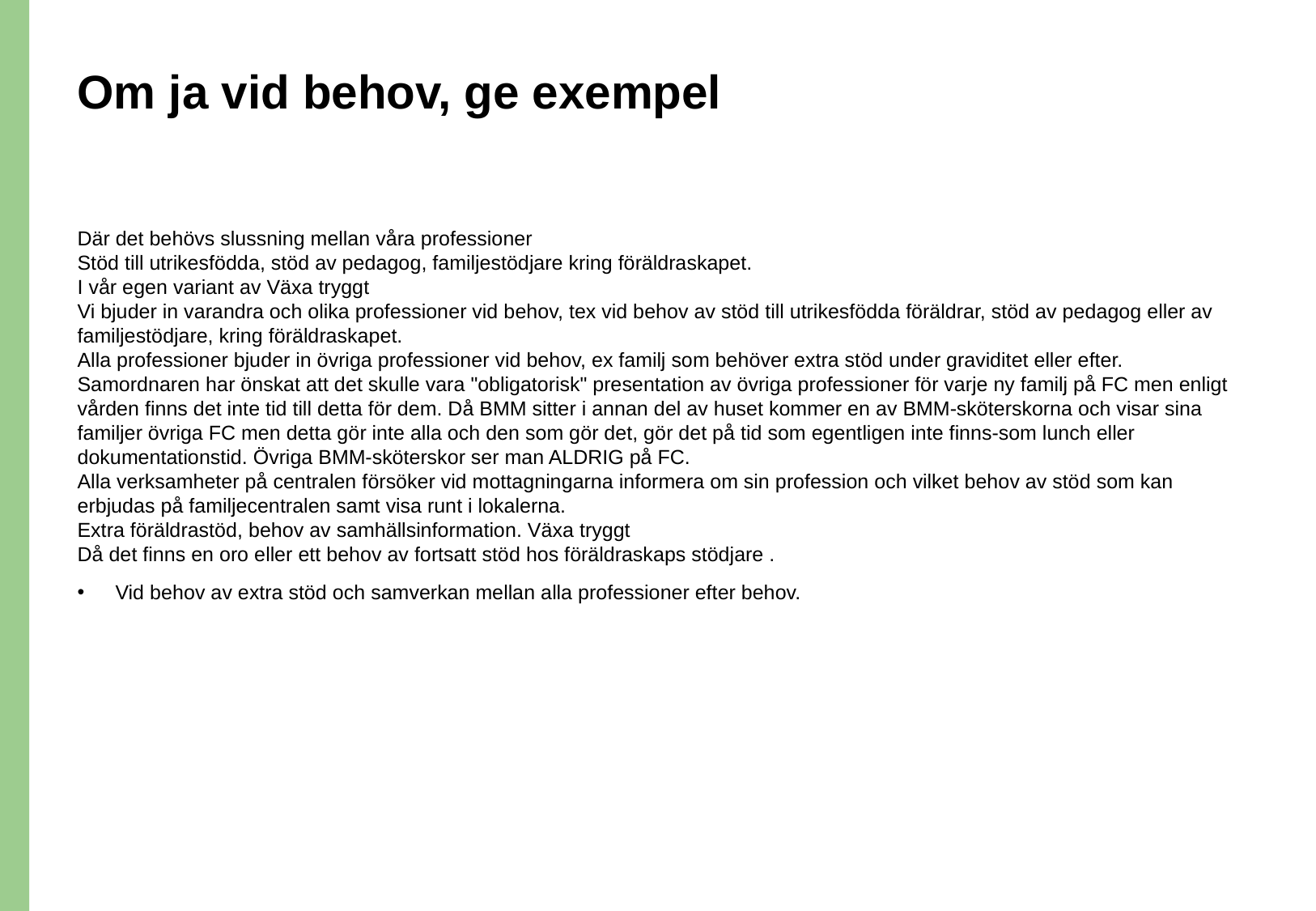

# Om ja vid behov, ge exempel
Där det behövs slussning mellan våra professioner
Stöd till utrikesfödda, stöd av pedagog, familjestödjare kring föräldraskapet.
I vår egen variant av Växa tryggt
Vi bjuder in varandra och olika professioner vid behov, tex vid behov av stöd till utrikesfödda föräldrar, stöd av pedagog eller av familjestödjare, kring föräldraskapet.
Alla professioner bjuder in övriga professioner vid behov, ex familj som behöver extra stöd under graviditet eller efter. Samordnaren har önskat att det skulle vara "obligatorisk" presentation av övriga professioner för varje ny familj på FC men enligt vården finns det inte tid till detta för dem. Då BMM sitter i annan del av huset kommer en av BMM-sköterskorna och visar sina familjer övriga FC men detta gör inte alla och den som gör det, gör det på tid som egentligen inte finns-som lunch eller dokumentationstid. Övriga BMM-sköterskor ser man ALDRIG på FC.
Alla verksamheter på centralen försöker vid mottagningarna informera om sin profession och vilket behov av stöd som kan erbjudas på familjecentralen samt visa runt i lokalerna.
Extra föräldrastöd, behov av samhällsinformation. Växa tryggt
Då det finns en oro eller ett behov av fortsatt stöd hos föräldraskaps stödjare .
Vid behov av extra stöd och samverkan mellan alla professioner efter behov.